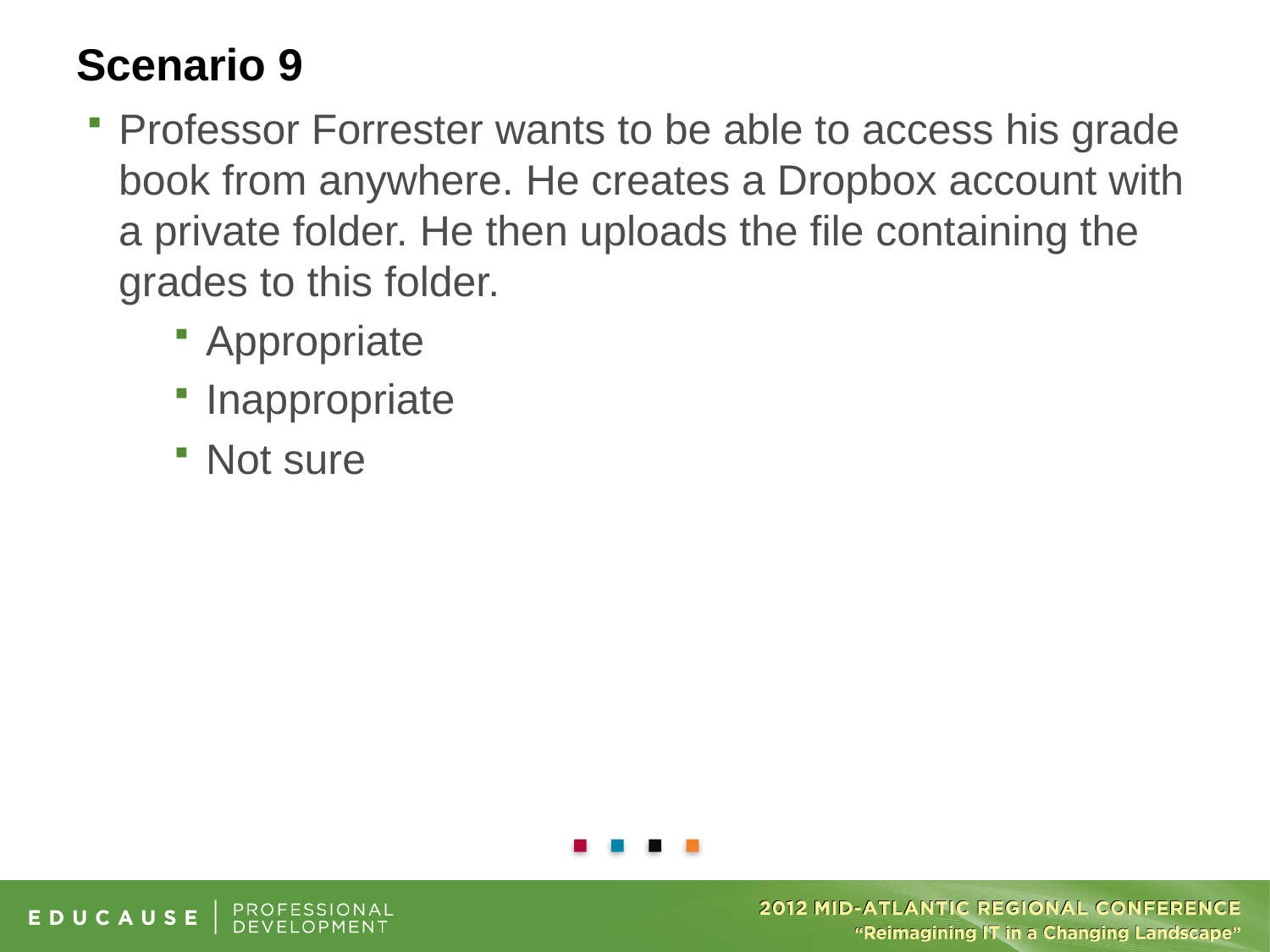

# Scenario 9
Professor Forrester wants to be able to access his grade book from anywhere. He creates a Dropbox account with a private folder. He then uploads the file containing the grades to this folder.
Appropriate
Inappropriate
Not sure